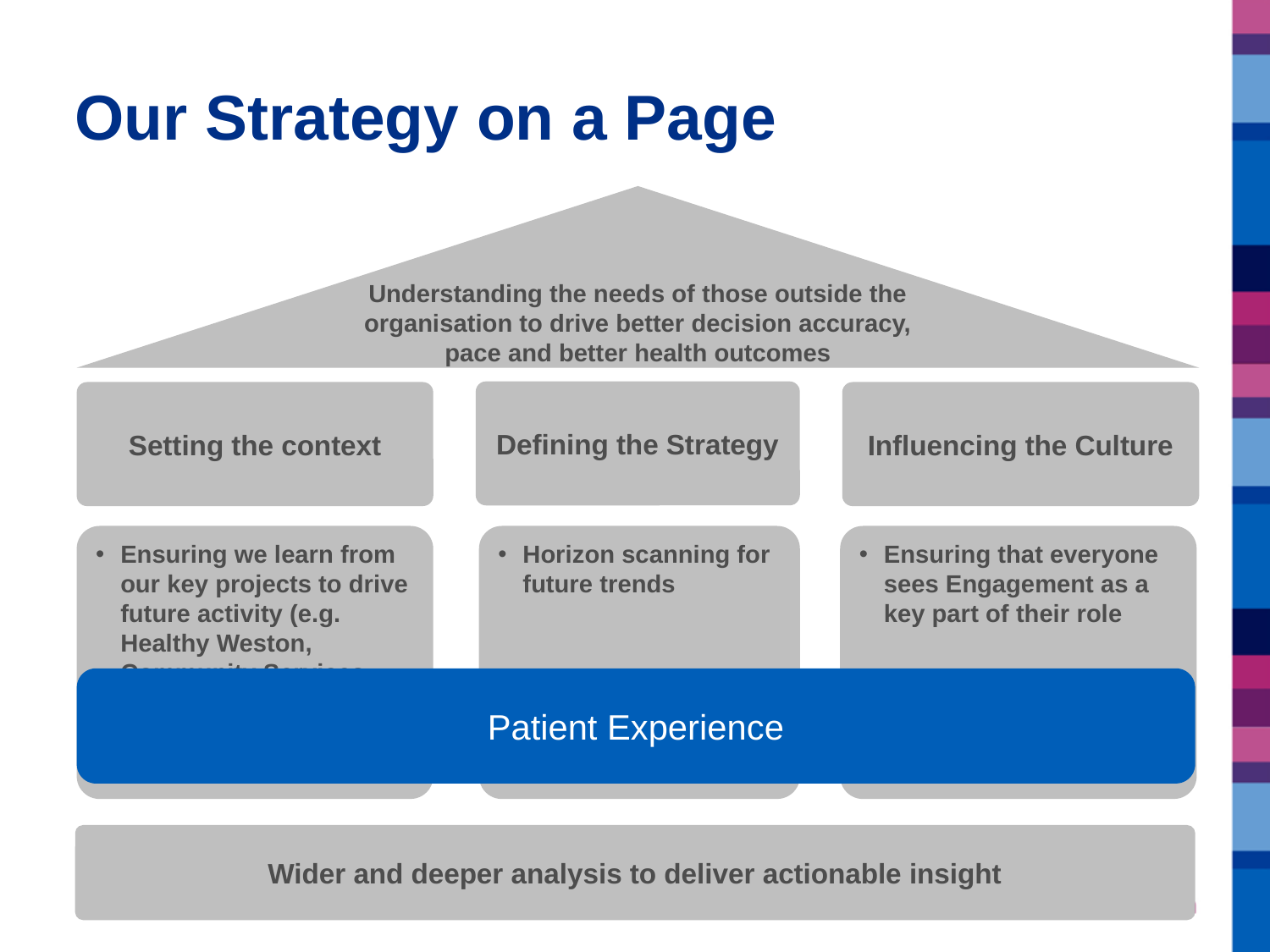

# Our Strategy on a Page
Understanding the needs of those outside the organisation to drive better decision accuracy, pace and better health outcomes
Defining the Strategy
Setting the context
Influencing the Culture
Ensuring that everyone sees Engagement as a key part of their role
Ensuring we learn from our key projects to drive future activity (e.g. Healthy Weston, Community Services, Mental Health Services Strategy, Urgent Care Strategy etc.)
Horizon scanning for future trends
Patient Experience
Wider and deeper analysis to deliver actionable insight